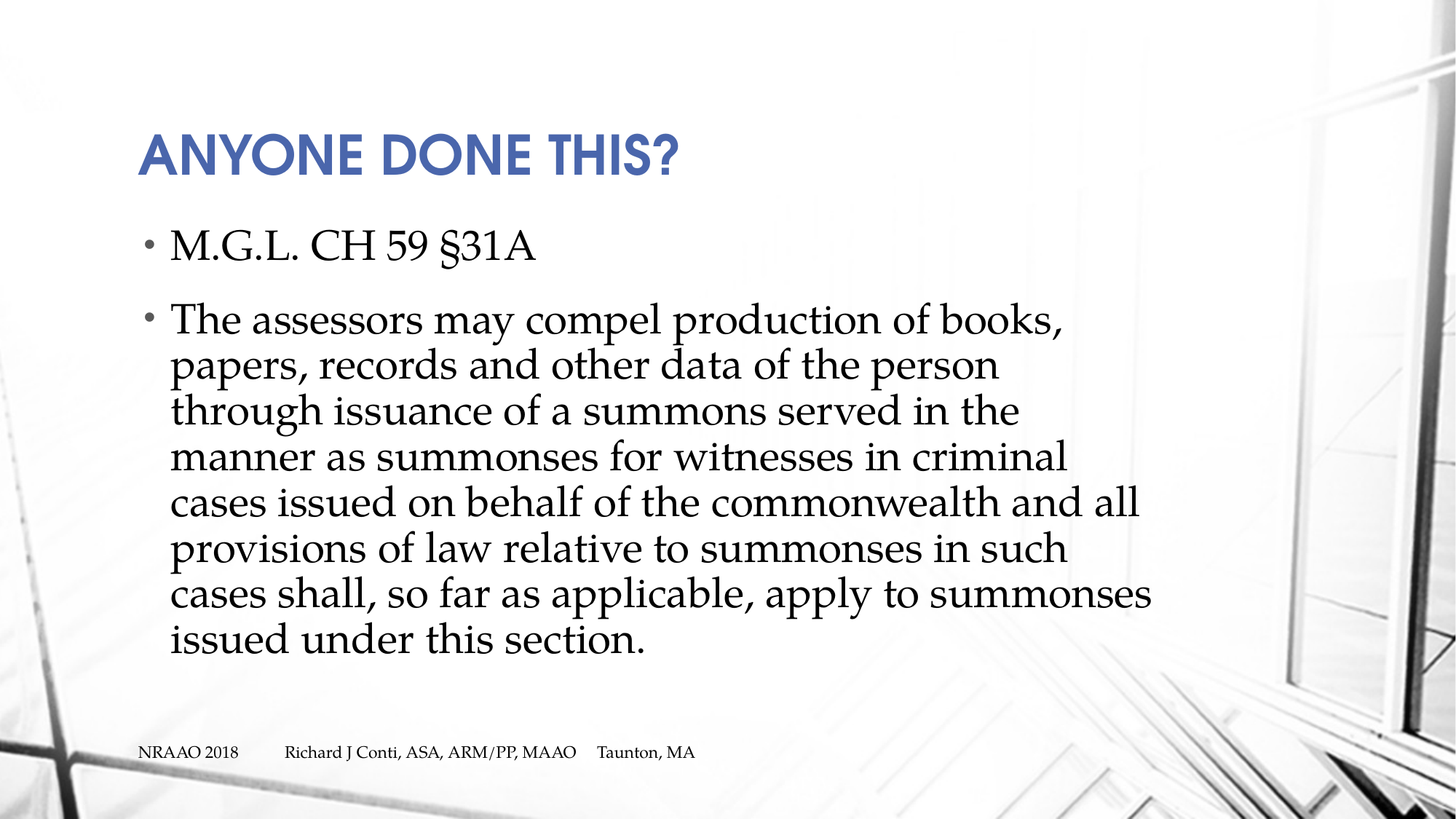

# ANYONE DONE THIS?
M.G.L. CH 59 §31A
The assessors may compel production of books, papers, records and other data of the person through issuance of a summons served in the manner as summonses for witnesses in criminal cases issued on behalf of the commonwealth and all provisions of law relative to summonses in such cases shall, so far as applicable, apply to summonses issued under this section.
NRAAO 2018           Richard J Conti, ASA, ARM/PP, MAAO     Taunton, MA